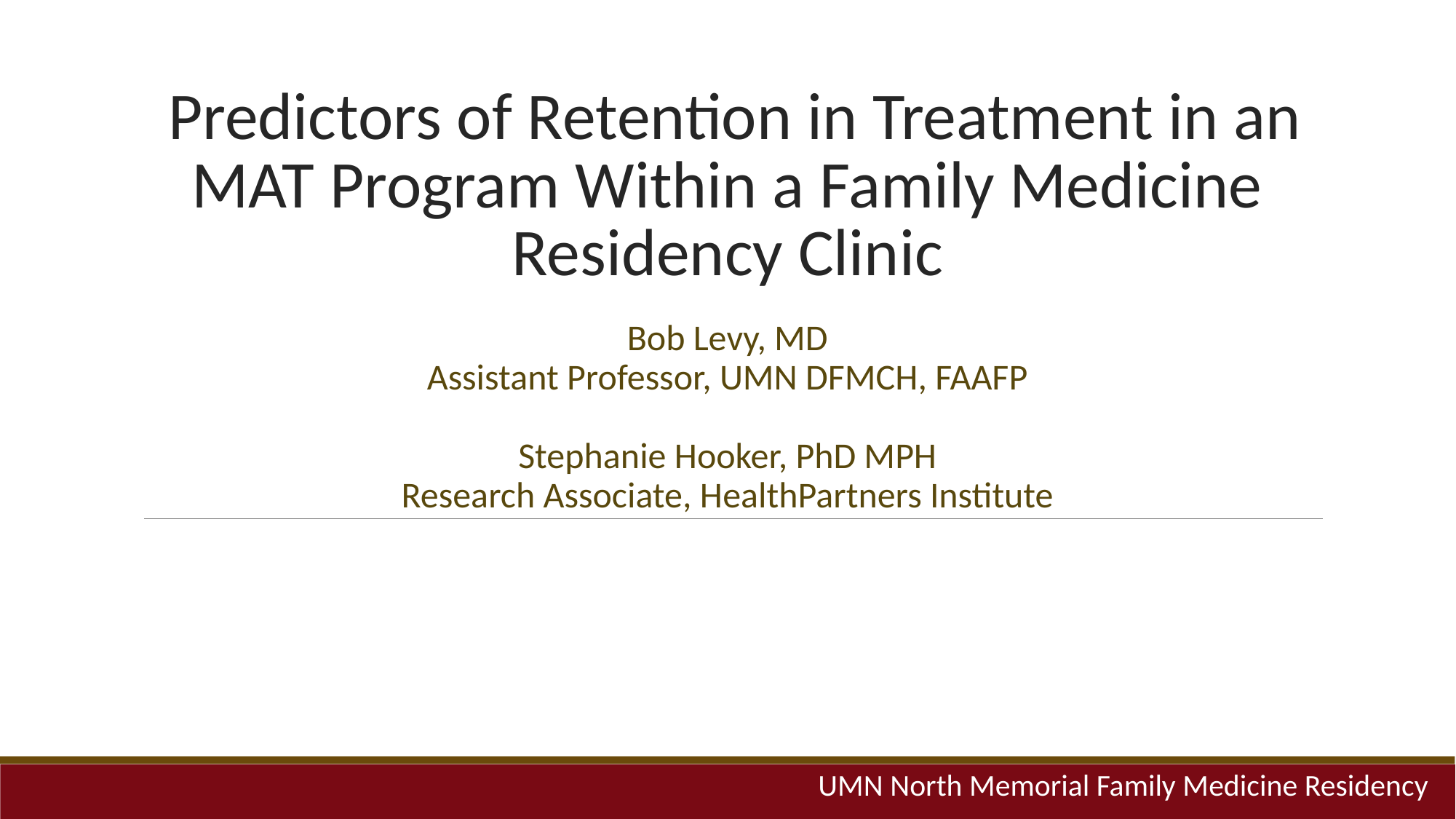

# Predictors of Retention in Treatment in an MAT Program Within a Family Medicine Residency Clinic
Bob Levy, MD
Assistant Professor, UMN DFMCH, FAAFP

Stephanie Hooker, PhD MPH
Research Associate, HealthPartners Institute